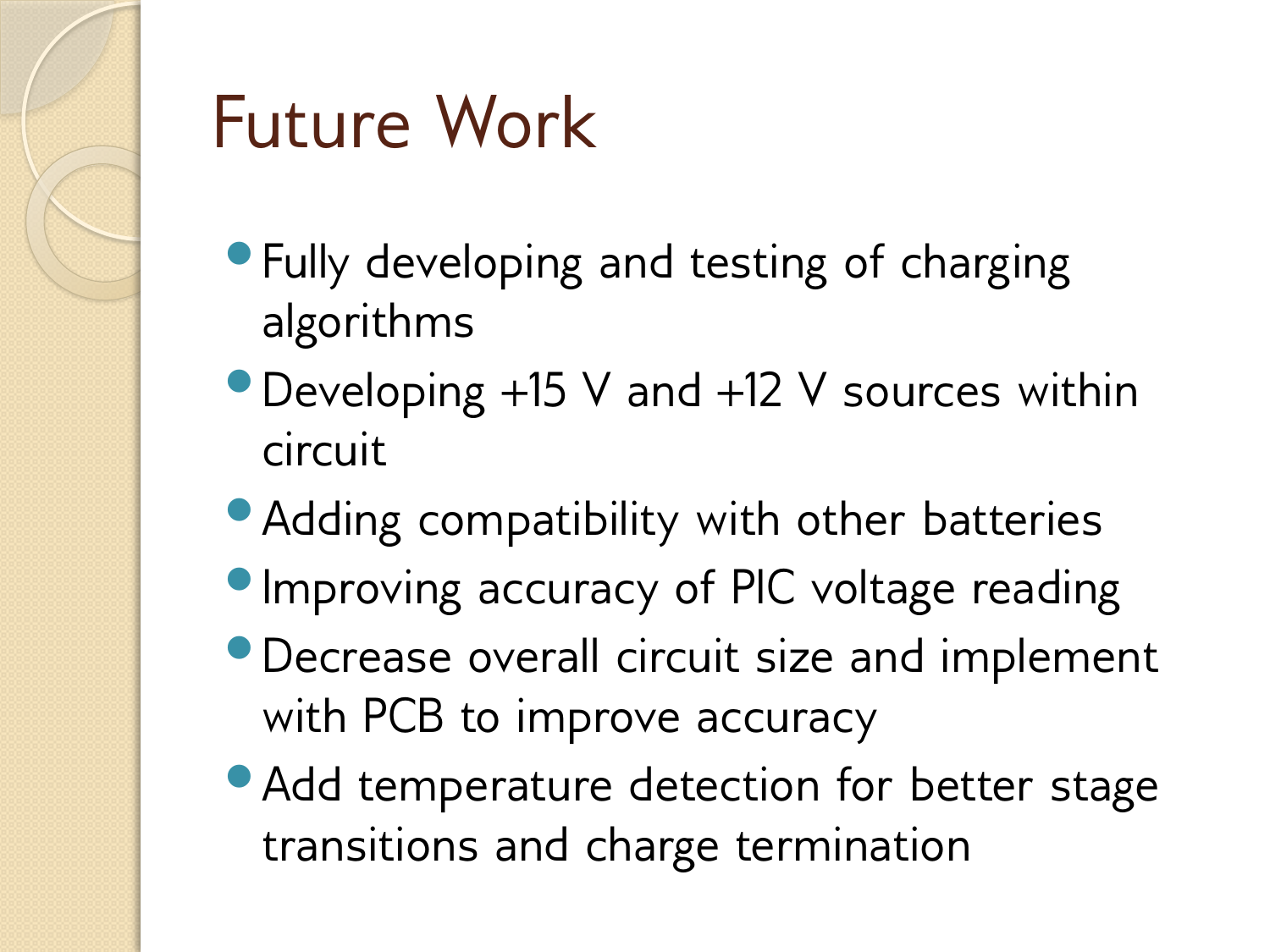

# Future Work
Fully developing and testing of charging algorithms
Developing +15 V and +12 V sources within circuit
Adding compatibility with other batteries
Improving accuracy of PIC voltage reading
Decrease overall circuit size and implement with PCB to improve accuracy
Add temperature detection for better stage transitions and charge termination